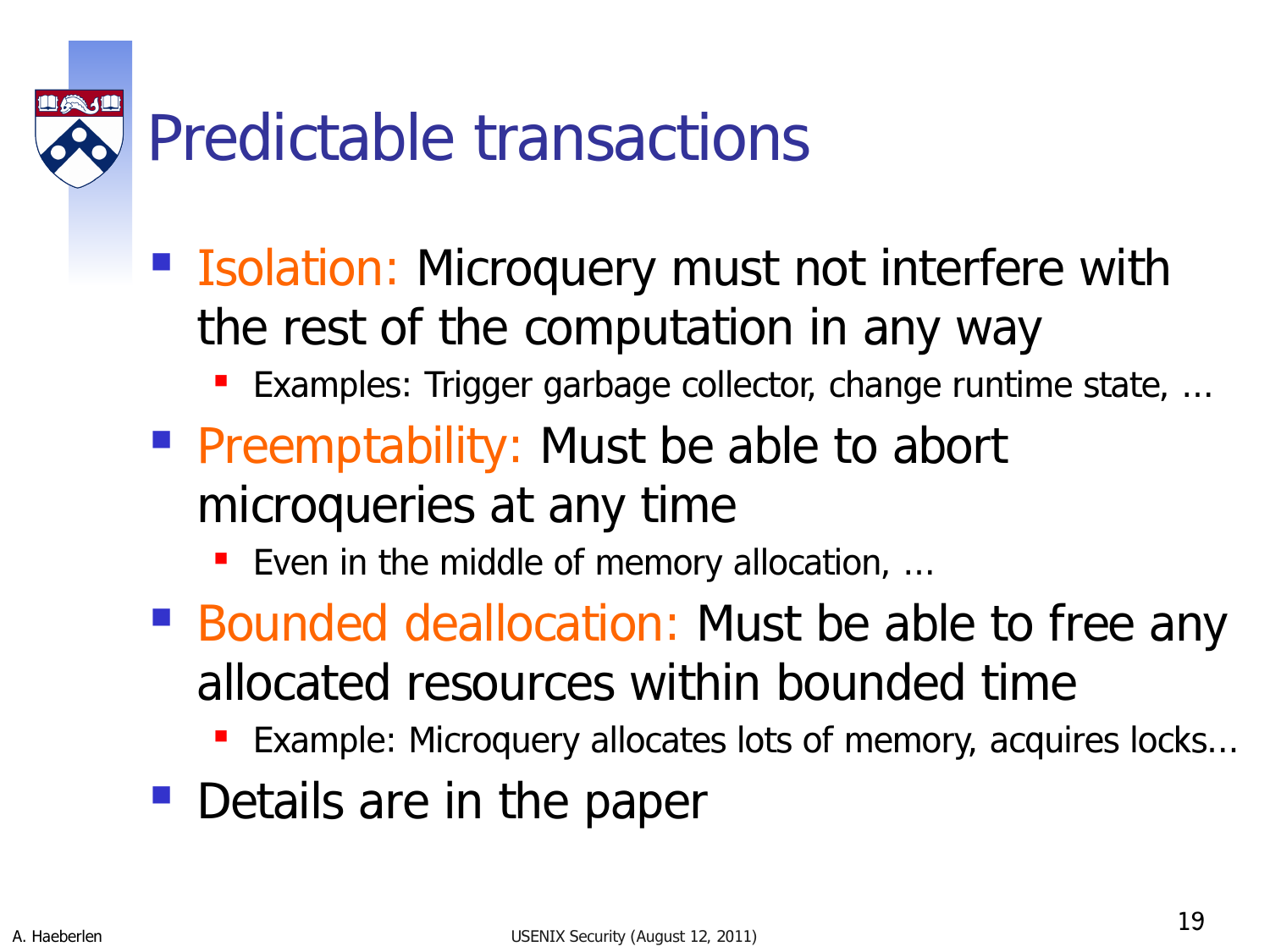

# Predictable transactions
Isolation: Microquery must not interfere with the rest of the computation in any way
Examples: Trigger garbage collector, change runtime state, ...
Preemptability: Must be able to abort microqueries at any time
Even in the middle of memory allocation, ...
Bounded deallocation: Must be able to free any allocated resources within bounded time
Example: Microquery allocates lots of memory, acquires locks...
Details are in the paper
19
USENIX Security (August 12, 2011)